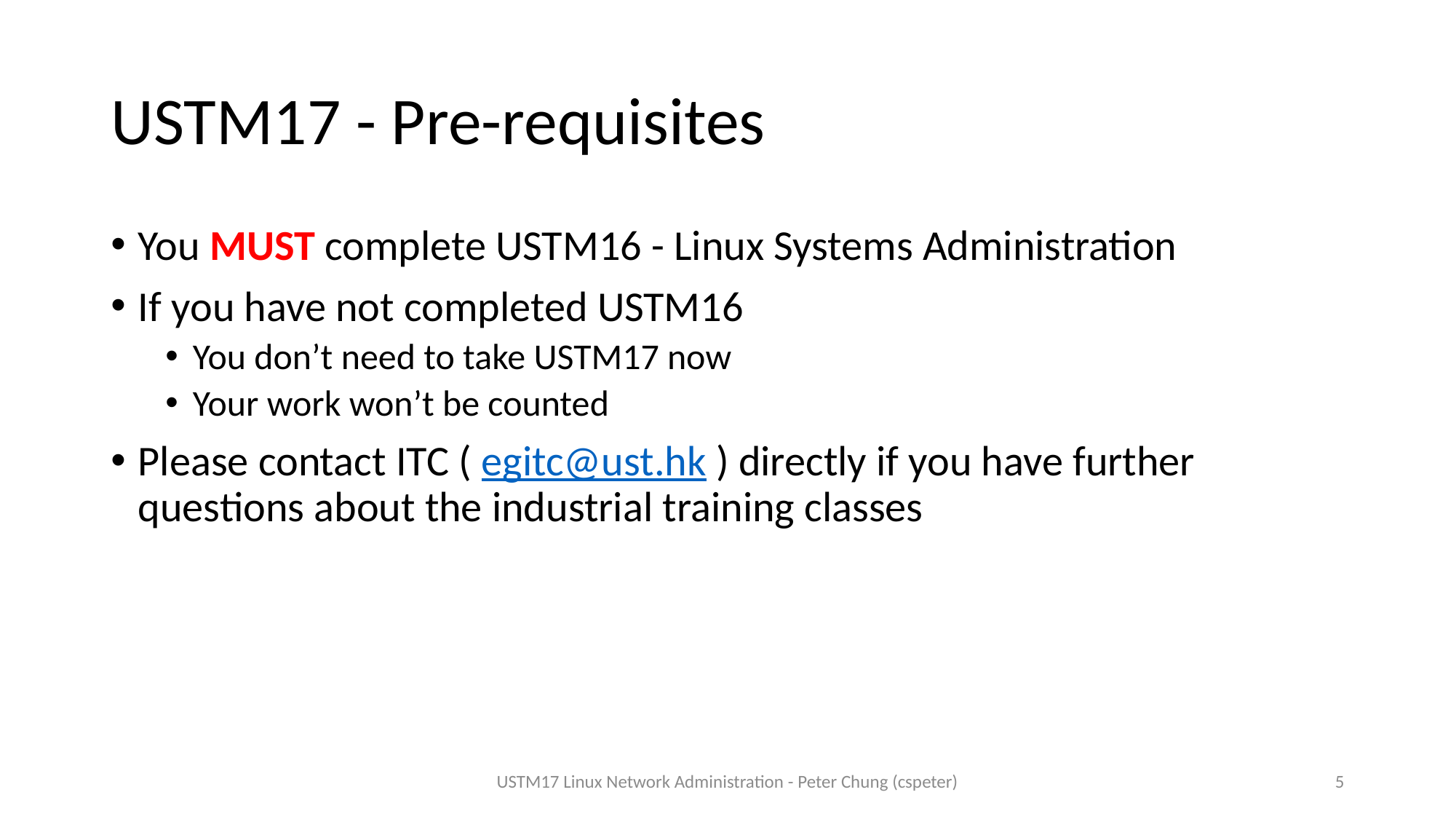

# USTM17 - Pre-requisites
You MUST complete USTM16 - Linux Systems Administration
If you have not completed USTM16
You don’t need to take USTM17 now
Your work won’t be counted
Please contact ITC ( egitc@ust.hk ) directly if you have further questions about the industrial training classes
USTM17 Linux Network Administration - Peter Chung (cspeter)
5